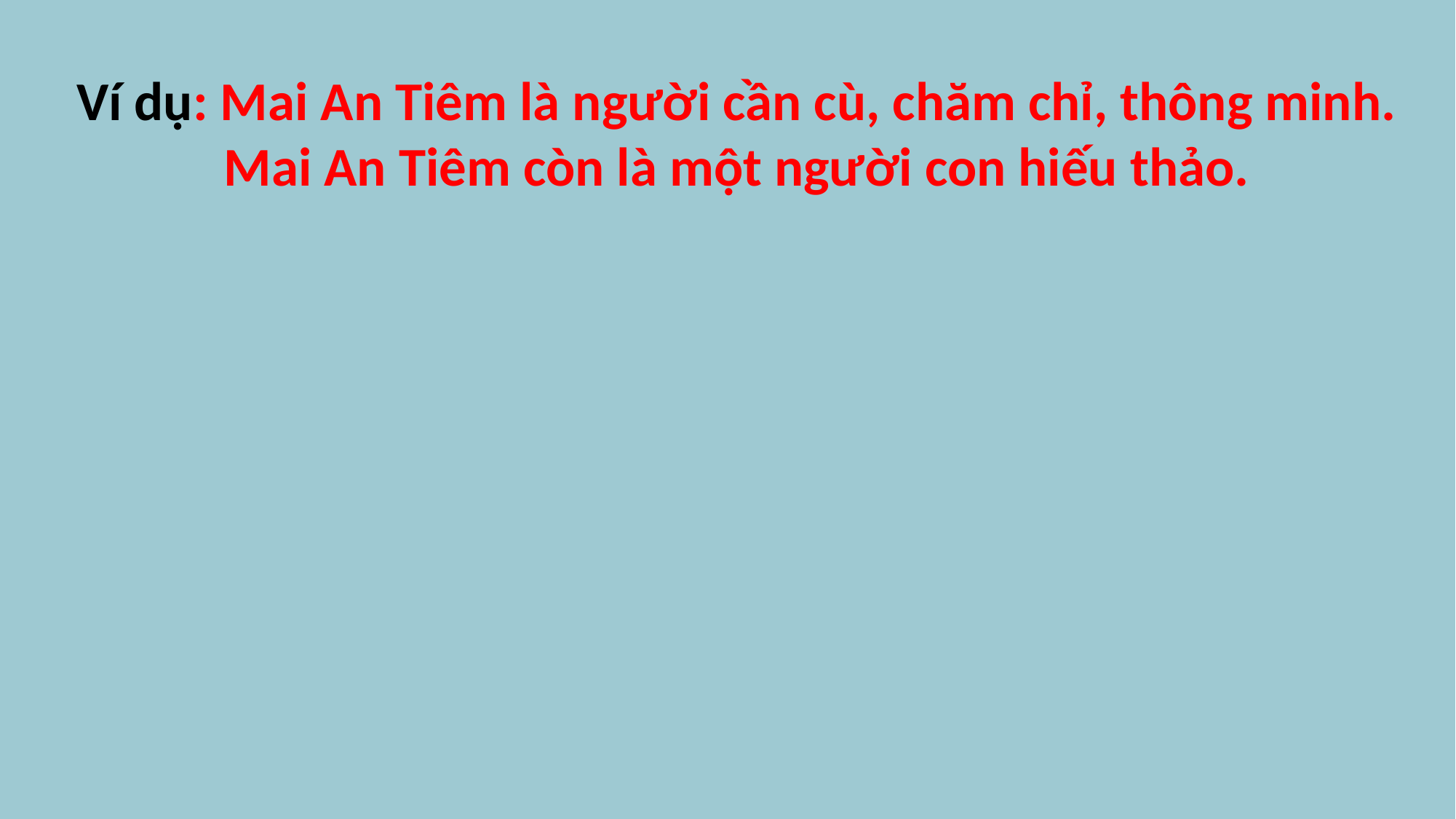

Ví dụ: Mai An Tiêm là người cần cù, chăm chỉ, thông minh. Mai An Tiêm còn là một người con hiếu thảo.